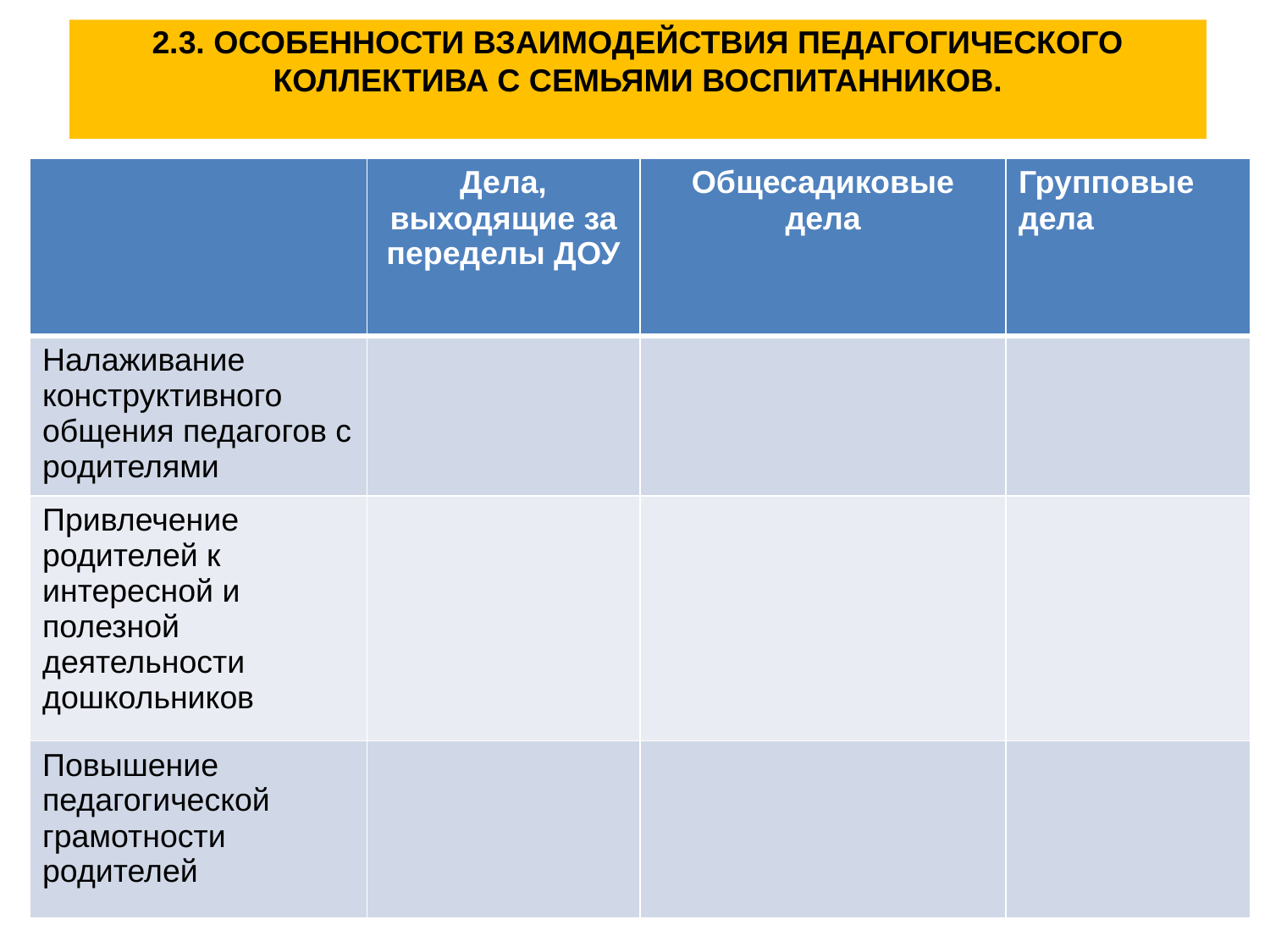

# 2.3. ОСОБЕННОСТИ ВЗАИМОДЕЙСТВИЯ ПЕДАГОГИЧЕСКОГО КОЛЛЕКТИВА С СЕМЬЯМИ ВОСПИТАННИКОВ.

|  | Дела, выходящие за переделы ДОУ | Общесадиковые дела | Групповые дела |
| --- | --- | --- | --- |
| Налаживание конструктивного общения педагогов с родителями |  |  |  |
| Привлечение родителей к интересной и полезной деятельности дошкольников |  |  |  |
| Повышение педагогической грамотности родителей |  |  |  |